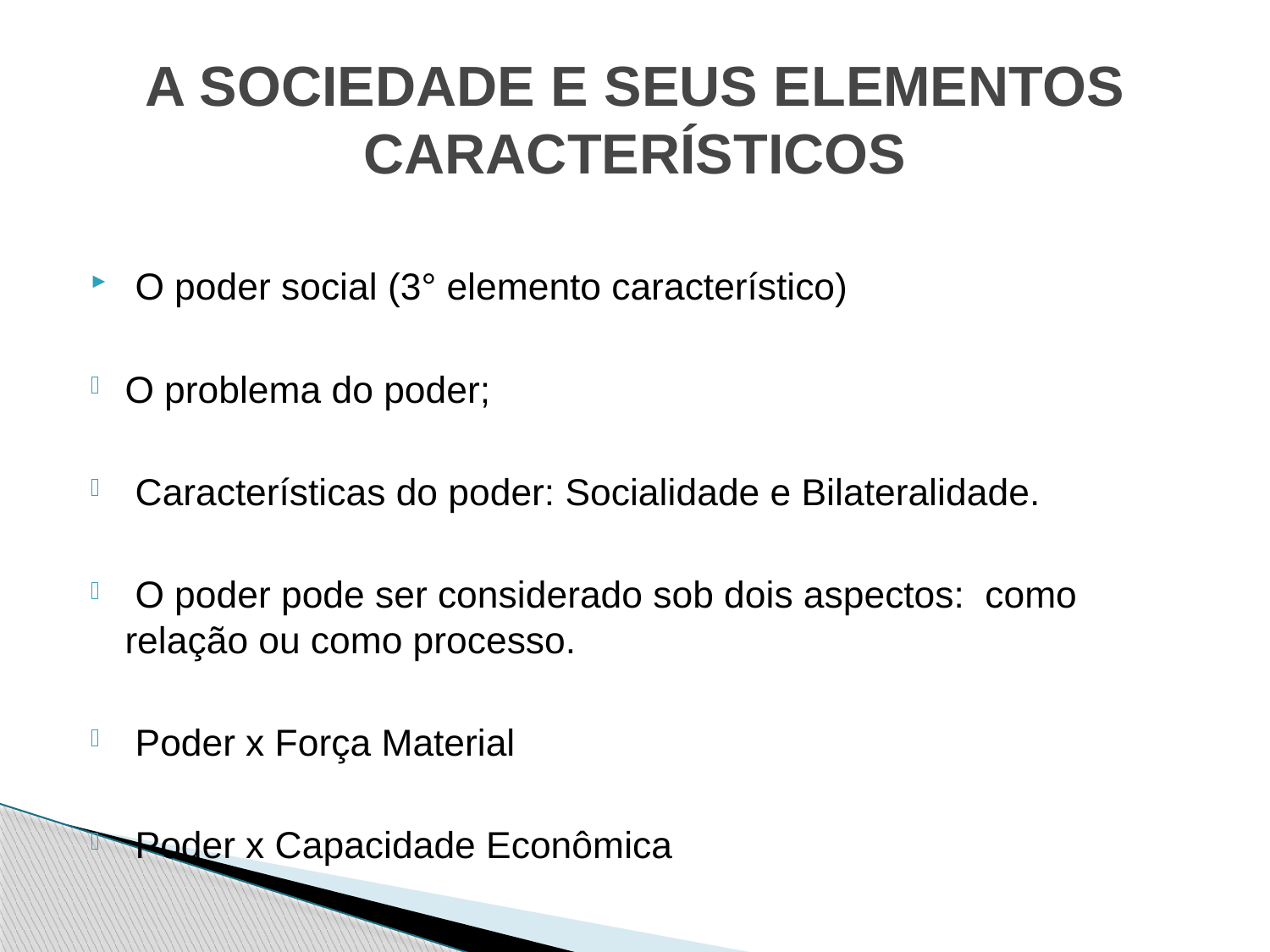

# A SOCIEDADE E SEUS ELEMENTOS CARACTERÍSTICOS

 O poder social (3° elemento característico)

O problema do poder;

 Características do poder: Socialidade e Bilateralidade.

 O poder pode ser considerado sob dois aspectos:  como relação ou como processo.

 Poder x Força Material

 Poder x Capacidade Econômica